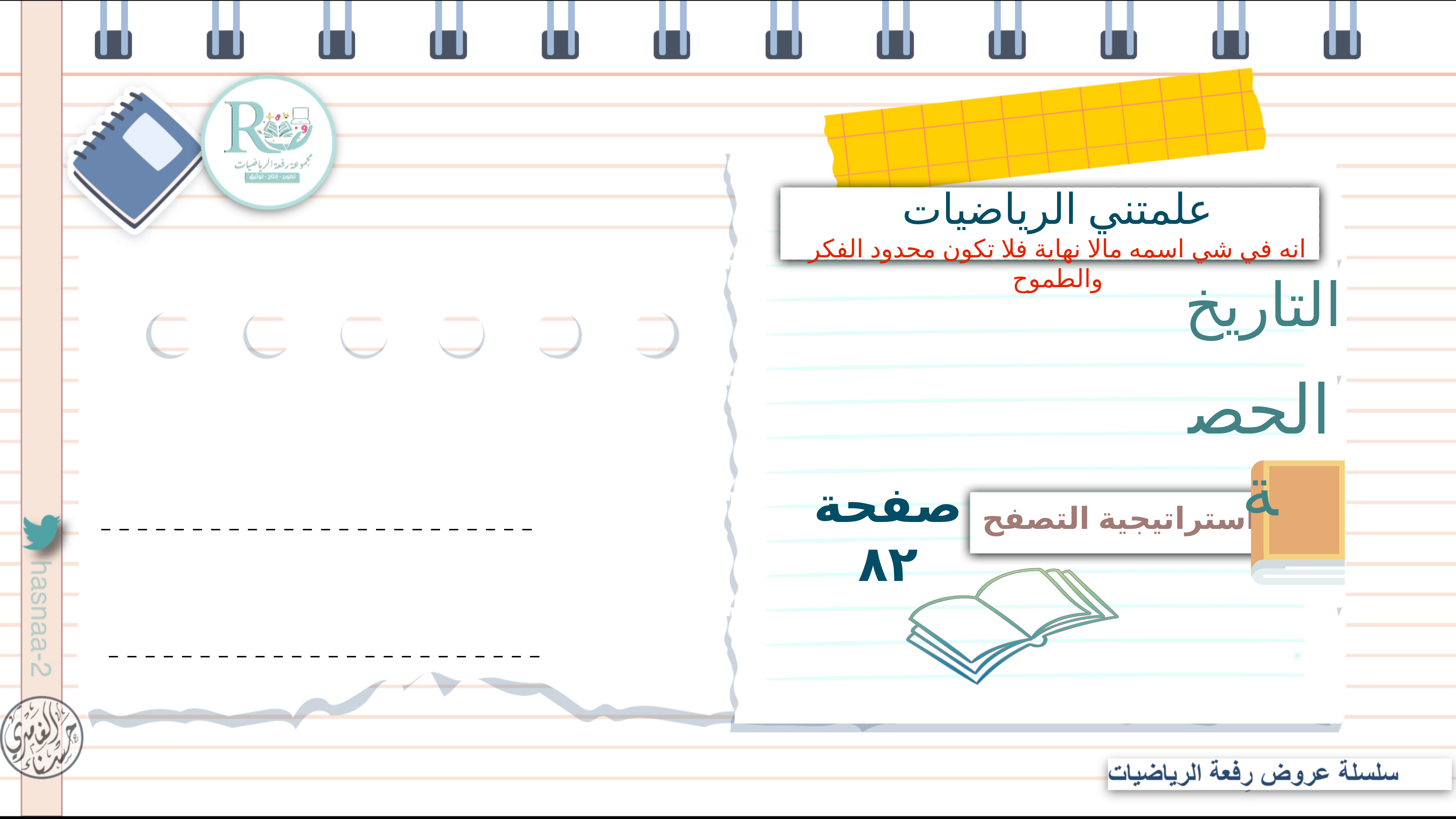

علمتني الرياضيات
انه في شي اسمه مالا نهاية فلا تكون محدود الفكر والطموح

التاريخ
الحصة

صفحة
٨٢
استراتيجية التصفح